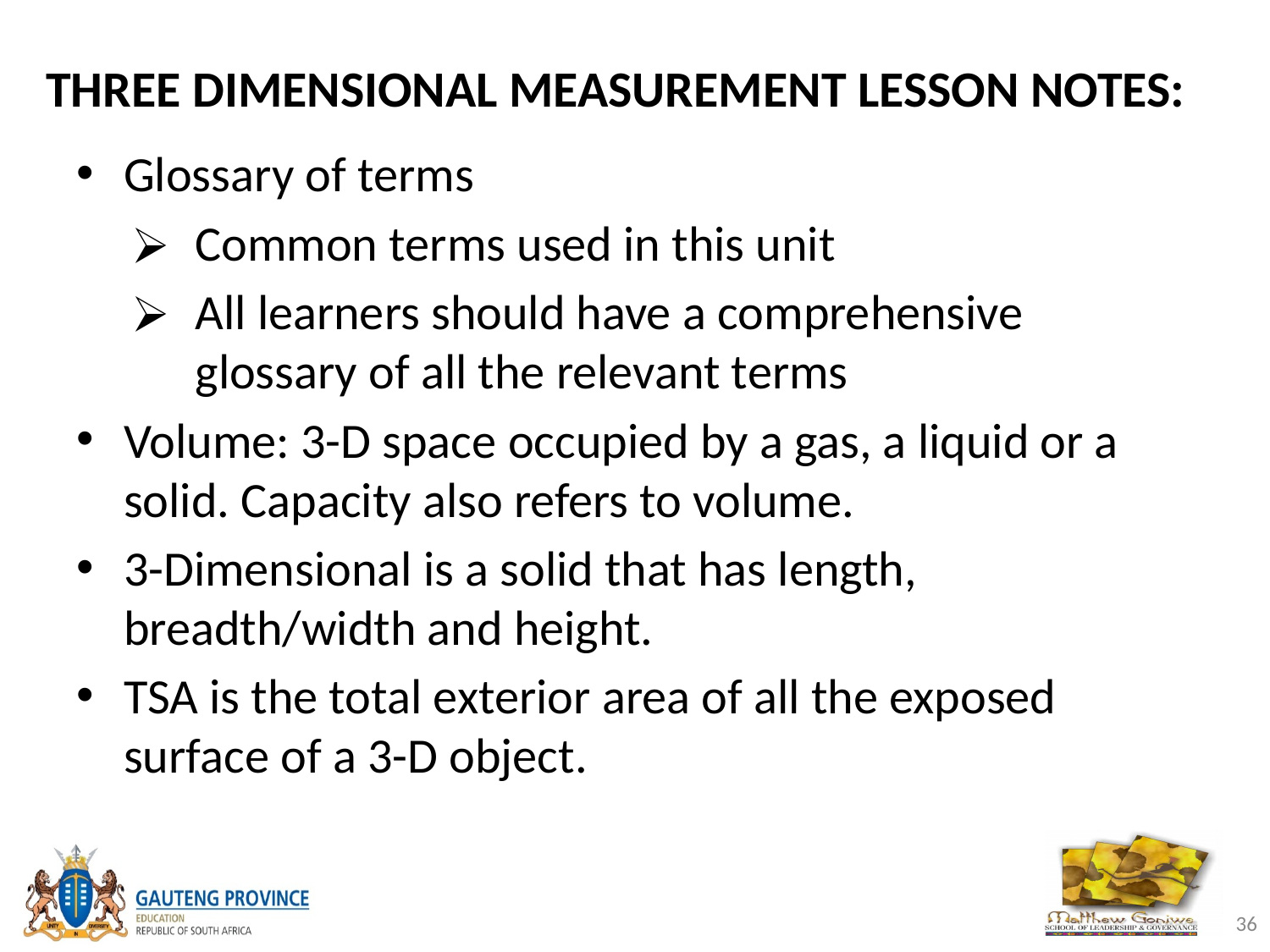

# THREE DIMENSIONAL MEASUREMENT LESSON NOTES:
Glossary of terms
Common terms used in this unit
All learners should have a comprehensive glossary of all the relevant terms
Volume: 3-D space occupied by a gas, a liquid or a solid. Capacity also refers to volume.
3-Dimensional is a solid that has length, breadth/width and height.
TSA is the total exterior area of all the exposed surface of a 3-D object.

36